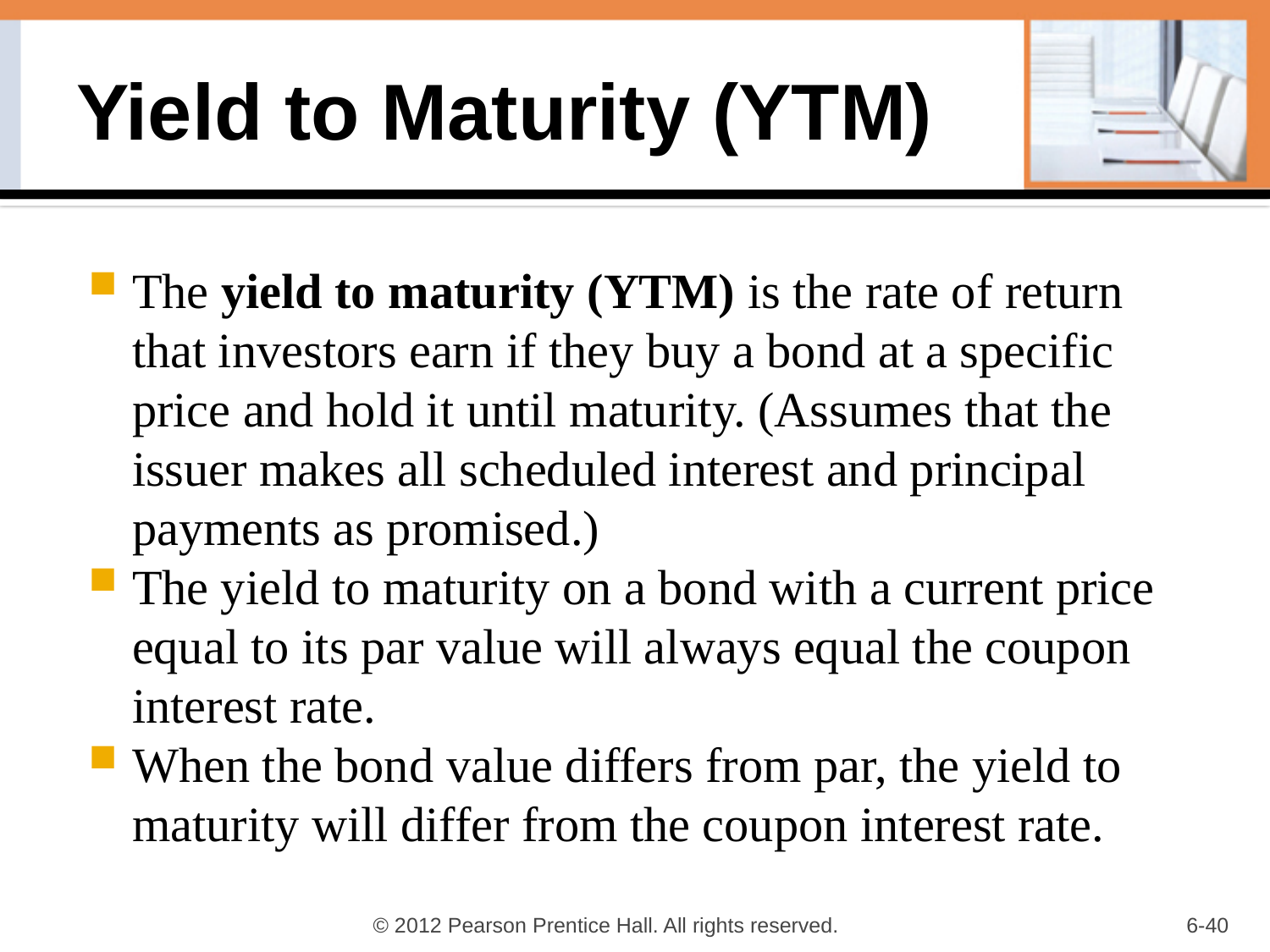

# Yield to Maturity (YTM)
The yield to maturity (YTM) is the rate of return that investors earn if they buy a bond at a specific price and hold it until maturity. (Assumes that the issuer makes all scheduled interest and principal payments as promised.)
The yield to maturity on a bond with a current price equal to its par value will always equal the coupon interest rate.
When the bond value differs from par, the yield to maturity will differ from the coupon interest rate.
© 2012 Pearson Prentice Hall. All rights reserved.
6-40